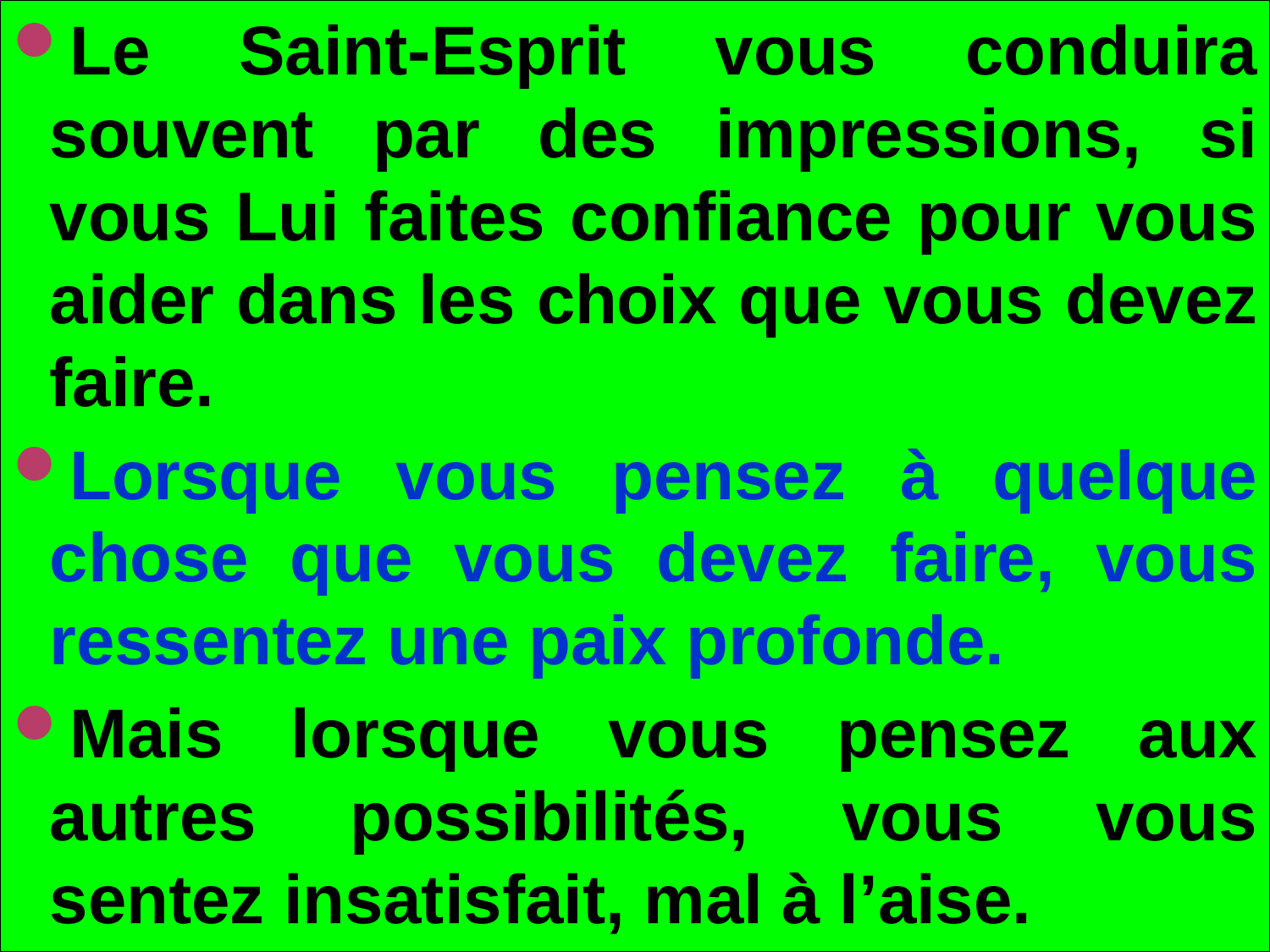

Le Saint-Esprit vous conduira souvent par des impressions, si vous Lui faites confiance pour vous aider dans les choix que vous devez faire.
Lorsque vous pensez à quelque chose que vous devez faire, vous ressentez une paix profonde.
Mais lorsque vous pensez aux autres possibilités, vous vous sentez insatisfait, mal à l’aise.